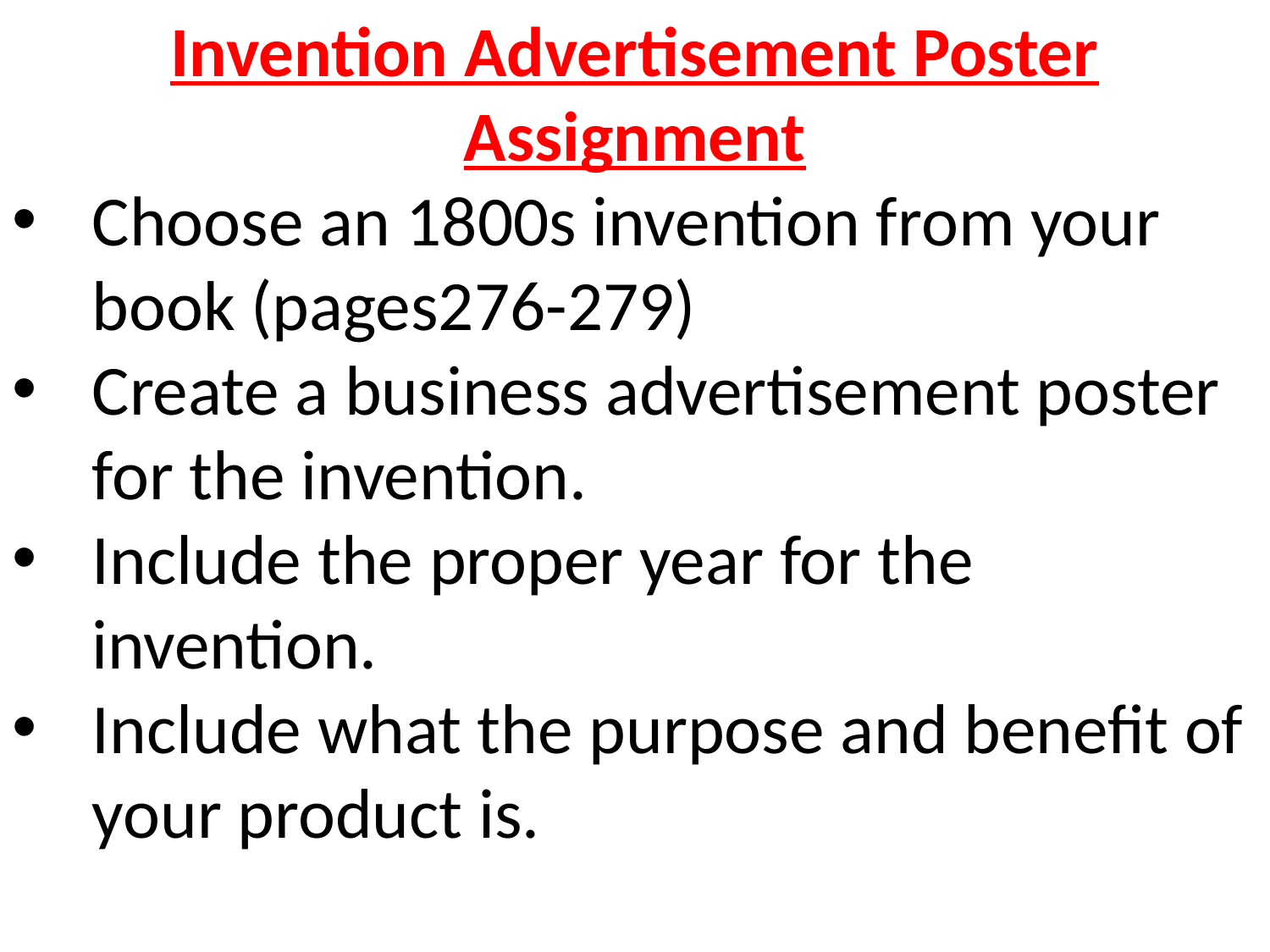

Invention Advertisement Poster Assignment
Choose an 1800s invention from your book (pages276-279)
Create a business advertisement poster for the invention.
Include the proper year for the invention.
Include what the purpose and benefit of your product is.